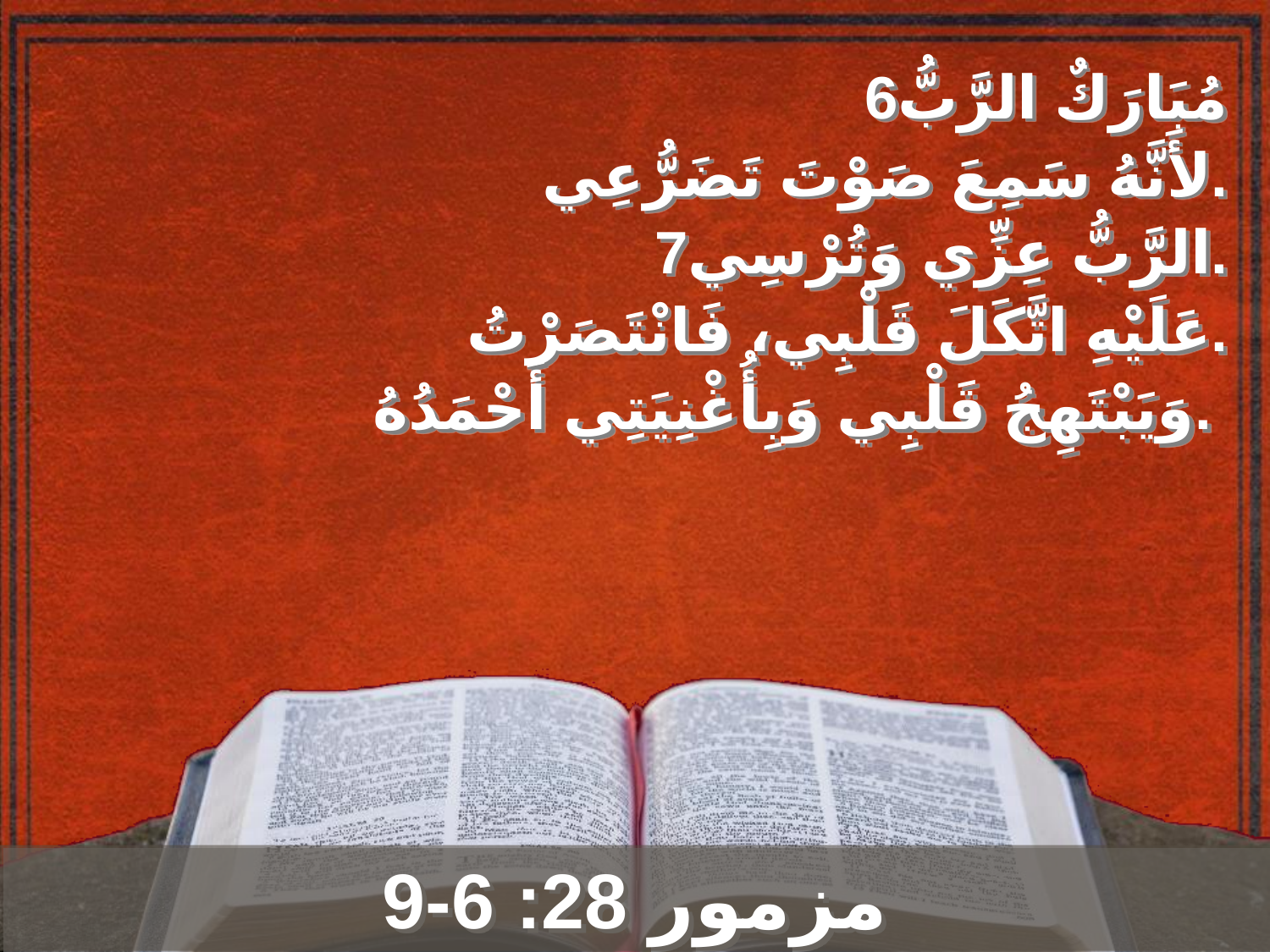

6مُبَارَكٌ الرَّبُّ
 لأَنَّهُ سَمِعَ صَوْتَ تَضَرُّعِي.
 7الرَّبُّ عِزِّي وَتُرْسِي.
 عَلَيْهِ اتَّكَلَ قَلْبِي، فَانْتَصَرْتُ.
 وَيَبْتَهِجُ قَلْبِي وَبِأُغْنِيَتِي أَحْمَدُهُ.
مزمور 28: 6-9